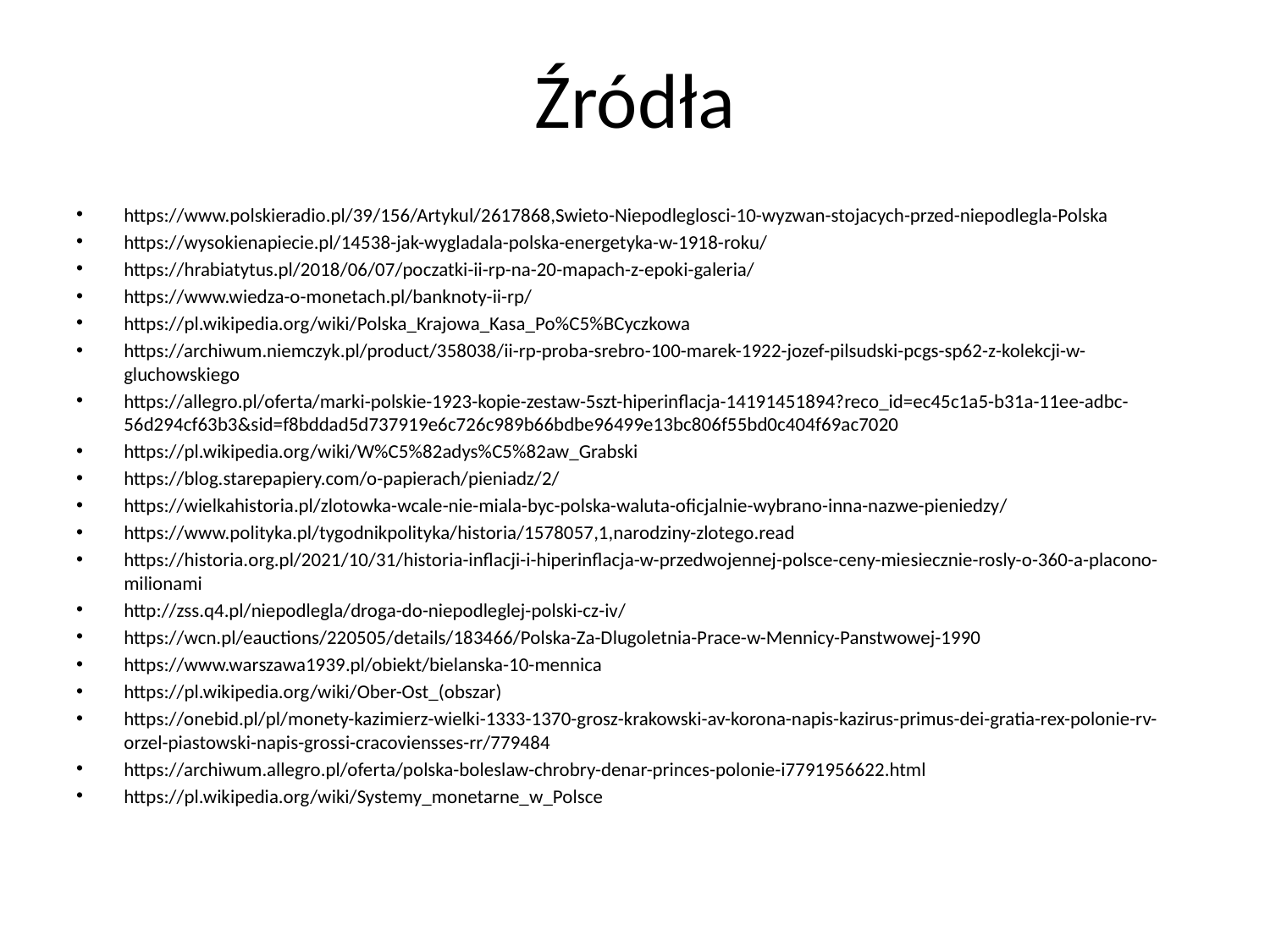

# Źródła
https://www.polskieradio.pl/39/156/Artykul/2617868,Swieto-Niepodleglosci-10-wyzwan-stojacych-przed-niepodlegla-Polska
https://wysokienapiecie.pl/14538-jak-wygladala-polska-energetyka-w-1918-roku/
https://hrabiatytus.pl/2018/06/07/poczatki-ii-rp-na-20-mapach-z-epoki-galeria/
https://www.wiedza-o-monetach.pl/banknoty-ii-rp/
https://pl.wikipedia.org/wiki/Polska_Krajowa_Kasa_Po%C5%BCyczkowa
https://archiwum.niemczyk.pl/product/358038/ii-rp-proba-srebro-100-marek-1922-jozef-pilsudski-pcgs-sp62-z-kolekcji-w-gluchowskiego
https://allegro.pl/oferta/marki-polskie-1923-kopie-zestaw-5szt-hiperinflacja-14191451894?reco_id=ec45c1a5-b31a-11ee-adbc-56d294cf63b3&sid=f8bddad5d737919e6c726c989b66bdbe96499e13bc806f55bd0c404f69ac7020
https://pl.wikipedia.org/wiki/W%C5%82adys%C5%82aw_Grabski
https://blog.starepapiery.com/o-papierach/pieniadz/2/
https://wielkahistoria.pl/zlotowka-wcale-nie-miala-byc-polska-waluta-oficjalnie-wybrano-inna-nazwe-pieniedzy/
https://www.polityka.pl/tygodnikpolityka/historia/1578057,1,narodziny-zlotego.read
https://historia.org.pl/2021/10/31/historia-inflacji-i-hiperinflacja-w-przedwojennej-polsce-ceny-miesiecznie-rosly-o-360-a-placono-milionami
http://zss.q4.pl/niepodlegla/droga-do-niepodleglej-polski-cz-iv/
https://wcn.pl/eauctions/220505/details/183466/Polska-Za-Dlugoletnia-Prace-w-Mennicy-Panstwowej-1990
https://www.warszawa1939.pl/obiekt/bielanska-10-mennica
https://pl.wikipedia.org/wiki/Ober-Ost_(obszar)
https://onebid.pl/pl/monety-kazimierz-wielki-1333-1370-grosz-krakowski-av-korona-napis-kazirus-primus-dei-gratia-rex-polonie-rv-orzel-piastowski-napis-grossi-cracoviensses-rr/779484
https://archiwum.allegro.pl/oferta/polska-boleslaw-chrobry-denar-princes-polonie-i7791956622.html
https://pl.wikipedia.org/wiki/Systemy_monetarne_w_Polsce